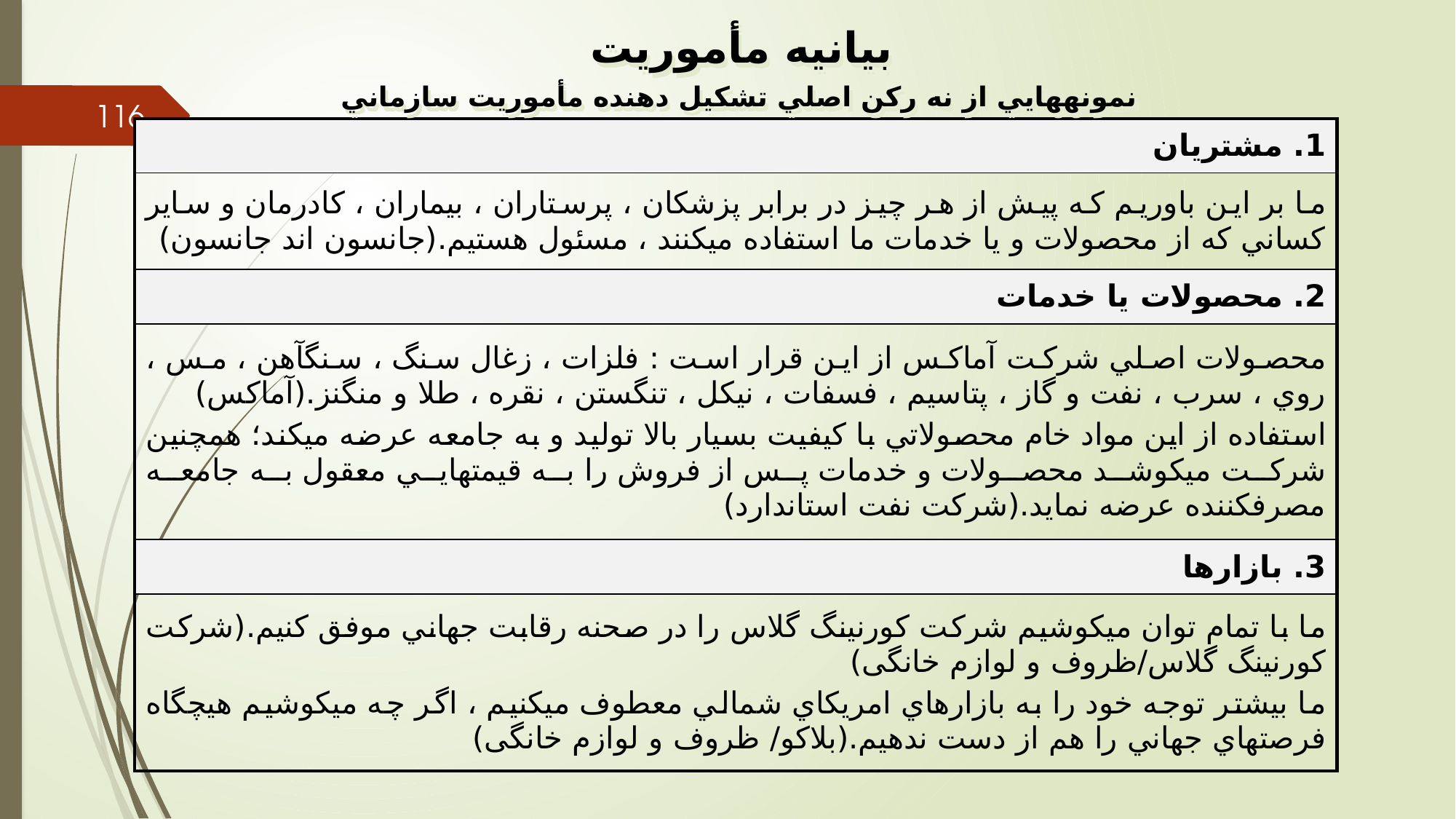

بيانيه مأموريت
نمونه‏هايي از نه ركن اصلي تشكيل دهنده مأموريت سازماني
116
| 1. مشتريان |
| --- |
| ما بر اين باوريم كه پيش از هر چيز در برابر پزشكان ، پرستاران ، بيماران ، كادرمان و ساير كساني كه از محصولات و يا خدمات ما استفاده مي‏كنند ، مسئول هستيم.(جانسون اند جانسون) |
| 2. محصولات يا خدمات |
| محصولات اصلي شركت آماكس از اين قرار است : فلزات ، زغال سنگ ، سنگ‏آهن ، مس ، روي ، سرب ، نفت و گاز ، پتاسيم ، فسفات ، نيكل ، تنگستن ، نقره ، طلا و منگنز.(آماكس) استفاده از اين مواد خام محصولاتي با كيفيت بسيار بالا توليد و به جامعه عرضه مي‏كند؛ همچنين شركت مي‏كوشد محصولات و خدمات پس از فروش را به قيمت‏هايي معقول به جامعه مصرف‏كننده عرضه نمايد.(شركت نفت استاندارد) |
| 3. بازارها |
| ما با تمام توان مي‏كوشيم شركت كورنينگ گلاس را در صحنه رقابت جهاني موفق كنيم.(شركت كورنينگ گلاس/ظروف و لوازم خانگی) ما بيشتر توجه خود را به بازارهاي امريكاي شمالي معطوف مي‏كنيم ، اگر چه مي‏كوشيم هيچ‏گاه فرصت‏هاي جهاني را هم از دست ندهيم.(بلاکو/ ظروف و لوازم خانگی) |